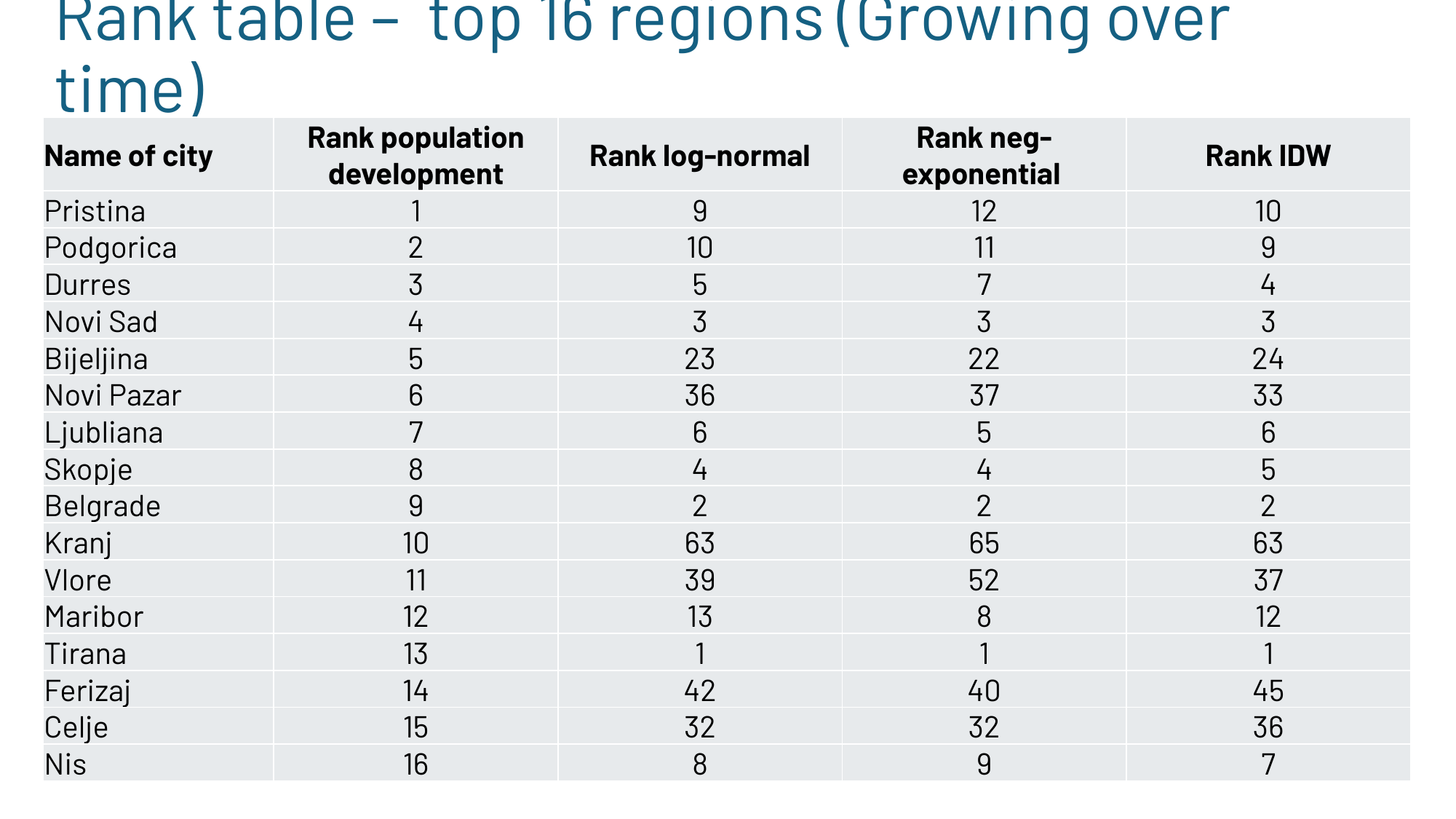

# Rank table –  top 16 regions (Growing over time)
| Name of city | Rank population development | Rank log-normal | Rank neg-exponential | Rank IDW |
| --- | --- | --- | --- | --- |
| Pristina | 1 | 9 | 12 | 10 |
| Podgorica | 2 | 10 | 11 | 9 |
| Durres | 3 | 5 | 7 | 4 |
| Novi Sad | 4 | 3 | 3 | 3 |
| Bijeljina | 5 | 23 | 22 | 24 |
| Novi Pazar | 6 | 36 | 37 | 33 |
| Ljubliana | 7 | 6 | 5 | 6 |
| Skopje | 8 | 4 | 4 | 5 |
| Belgrade | 9 | 2 | 2 | 2 |
| Kranj | 10 | 63 | 65 | 63 |
| Vlore | 11 | 39 | 52 | 37 |
| Maribor | 12 | 13 | 8 | 12 |
| Tirana | 13 | 1 | 1 | 1 |
| Ferizaj | 14 | 42 | 40 | 45 |
| Celje | 15 | 32 | 32 | 36 |
| Nis | 16 | 8 | 9 | 7 |